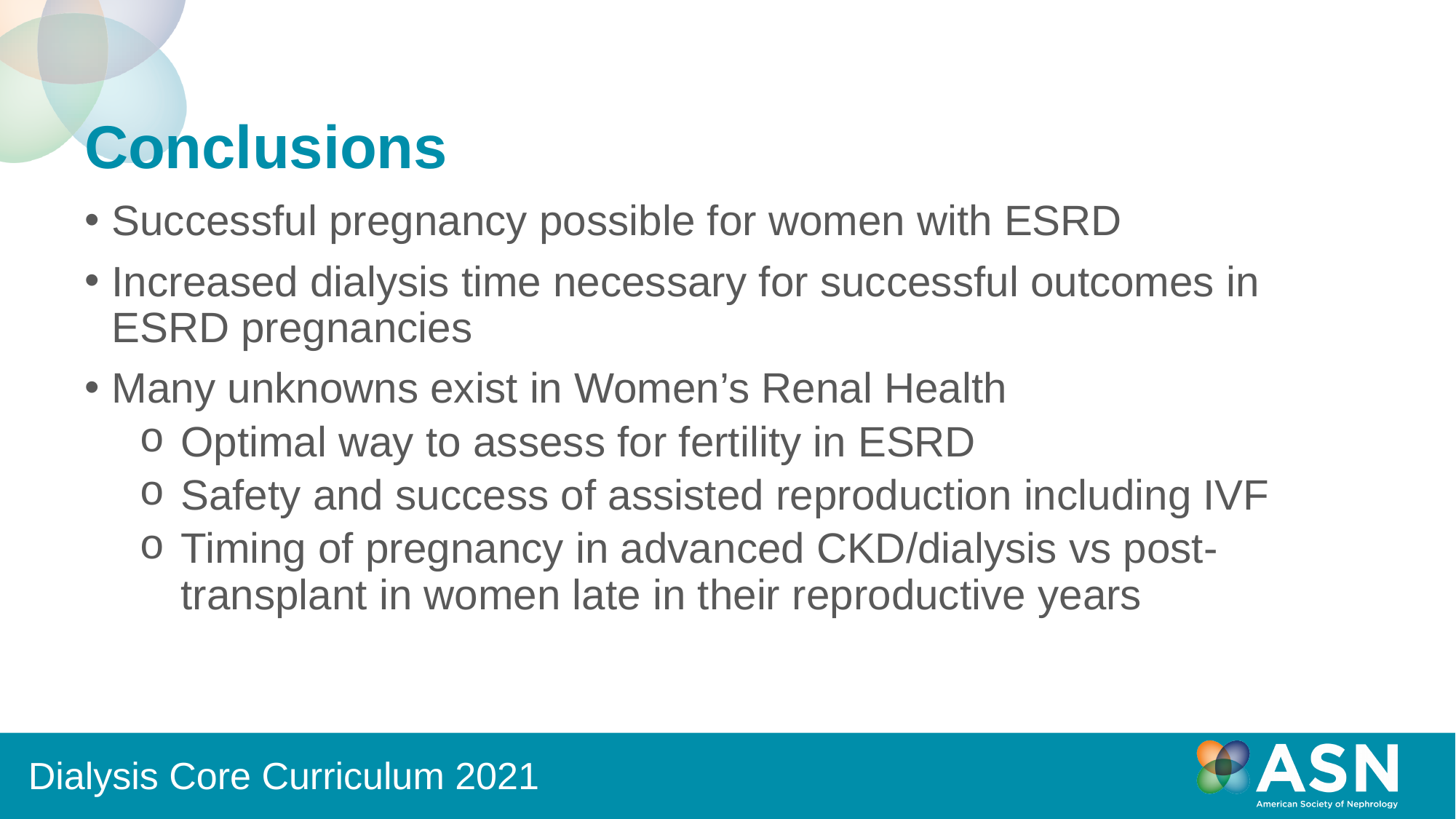

# Conclusions

Successful pregnancy possible for women with ESRD
Increased dialysis time necessary for successful outcomes in ESRD pregnancies
Many unknowns exist in Women’s Renal Health
Optimal way to assess for fertility in ESRD
Safety and success of assisted reproduction including IVF
Timing of pregnancy in advanced CKD/dialysis vs post-transplant in women late in their reproductive years

Dialysis Core Curriculum 2021